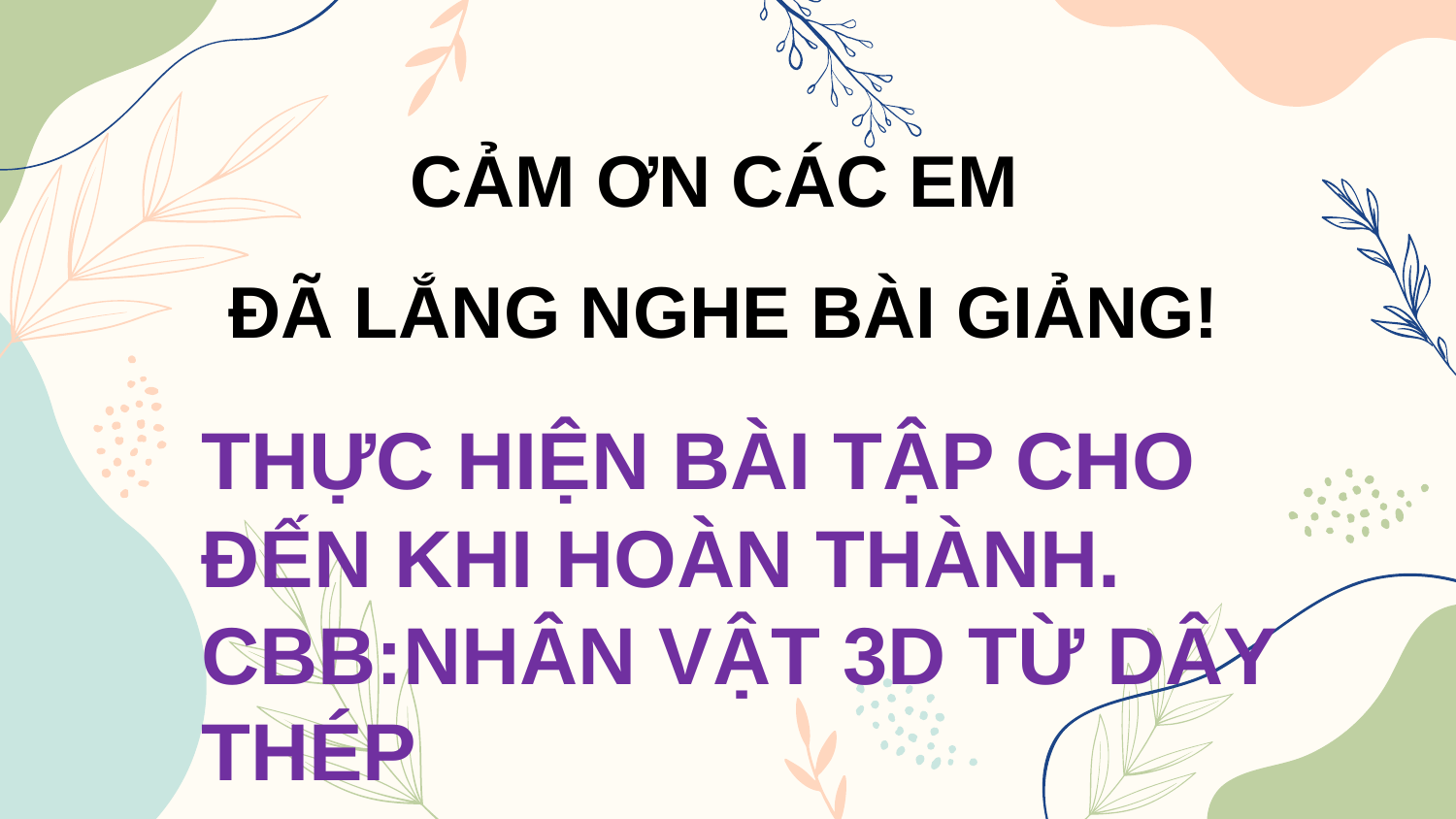

CẢM ƠN CÁC EM
ĐÃ LẮNG NGHE BÀI GIẢNG!
THỰC HIỆN BÀI TẬP CHO ĐẾN KHI HOÀN THÀNH.
CBB:NHÂN VẬT 3D TỪ DÂY THÉP